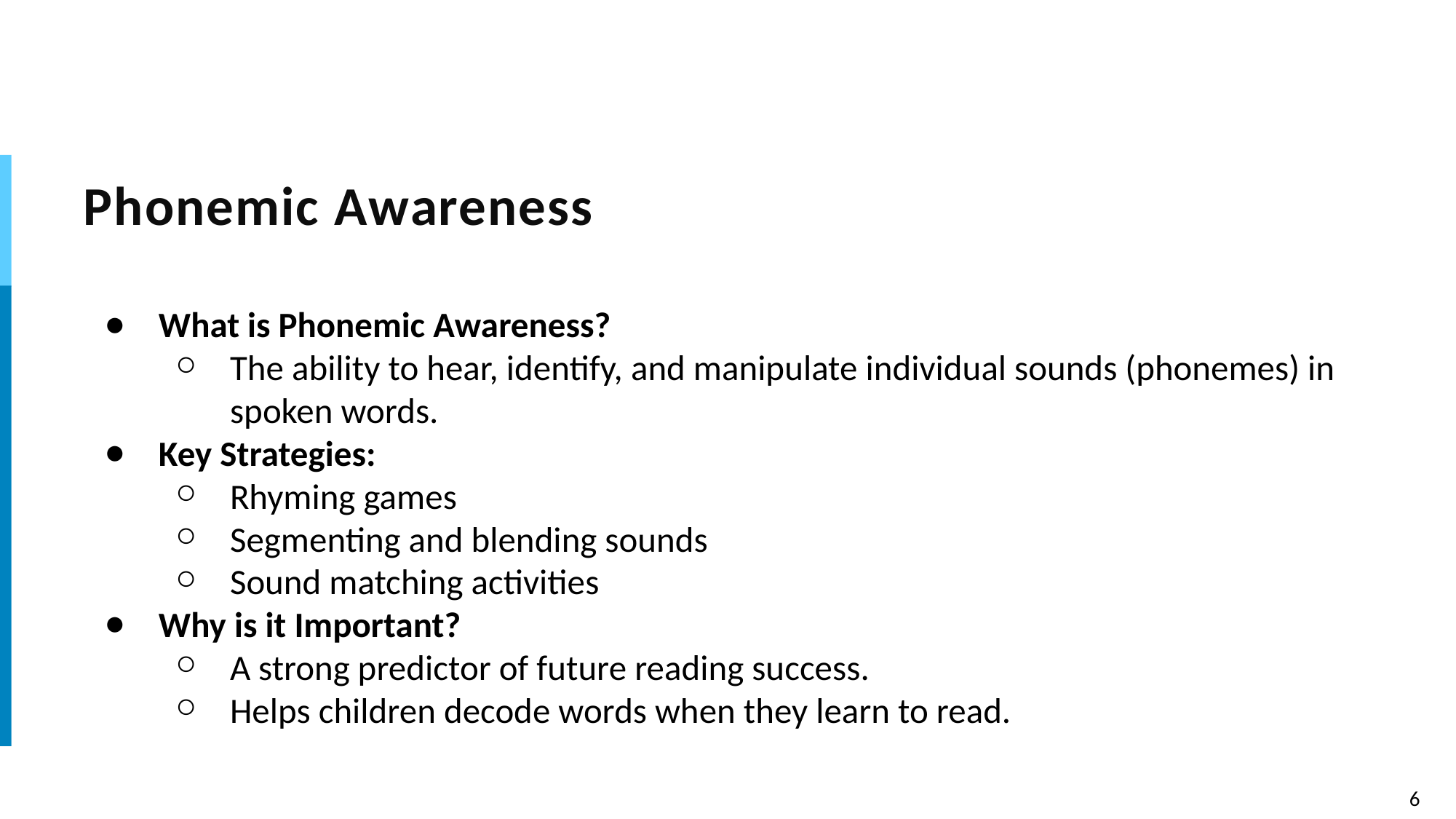

# Phonemic Awareness
What is Phonemic Awareness?
The ability to hear, identify, and manipulate individual sounds (phonemes) in spoken words.
Key Strategies:
Rhyming games
Segmenting and blending sounds
Sound matching activities
Why is it Important?
A strong predictor of future reading success.
Helps children decode words when they learn to read.